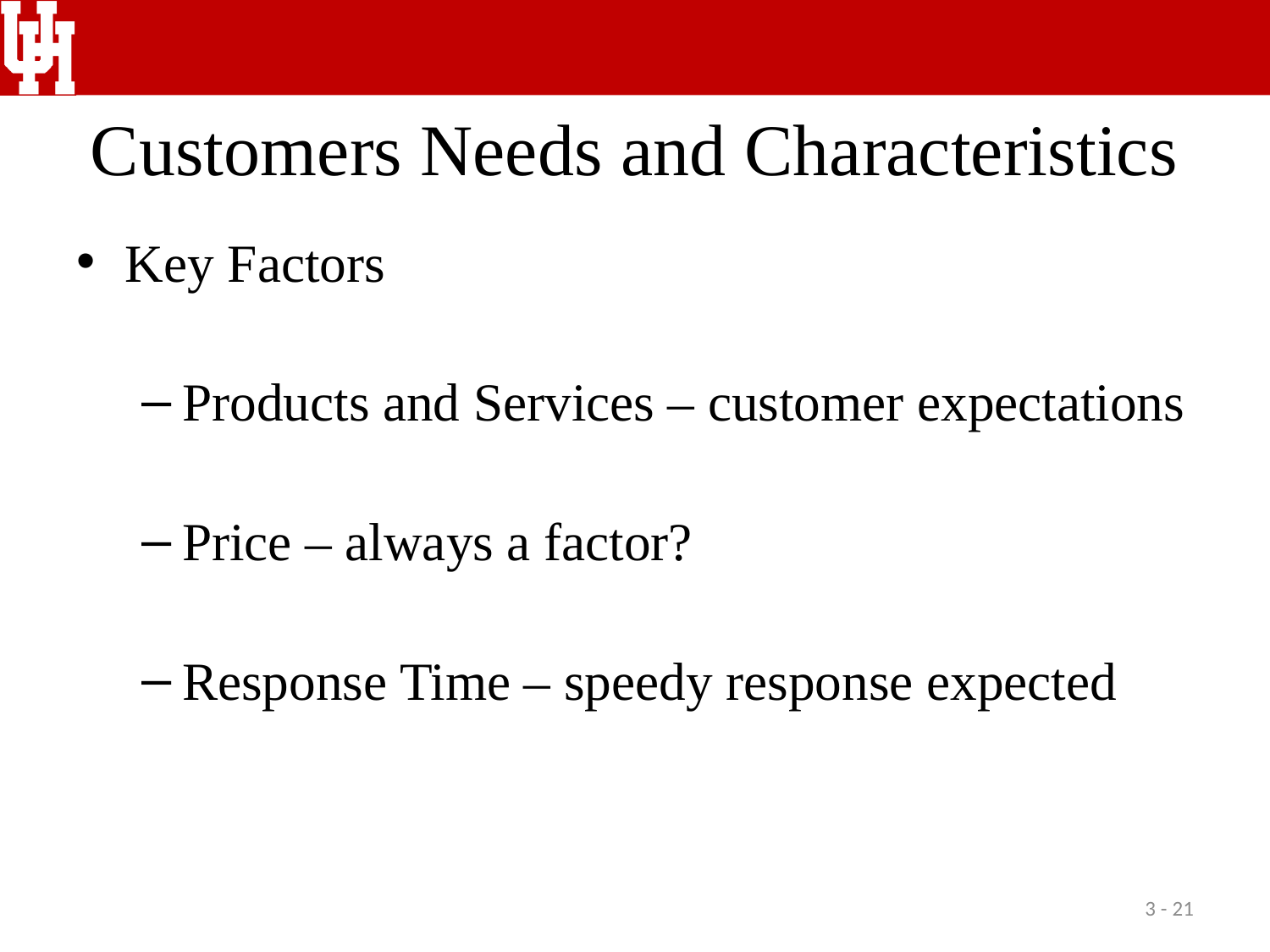

# Customers Needs and Characteristics
Key Factors
Products and Services – customer expectations
Price – always a factor?
Response Time – speedy response expected
3 - 21